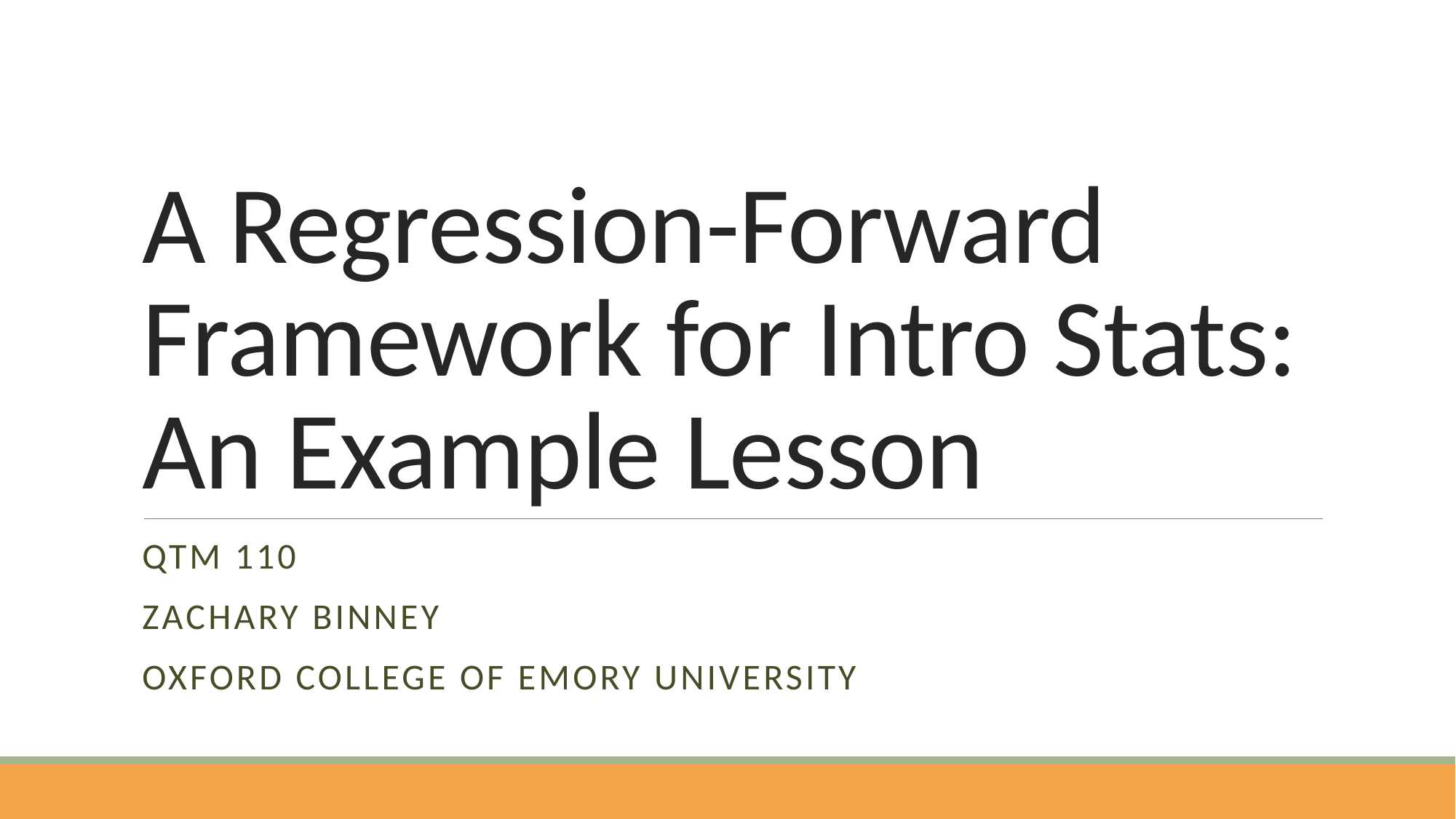

# A Regression-Forward Framework for Intro Stats: An Example Lesson
QTM 110
Zachary Binney
Oxford college of emory university